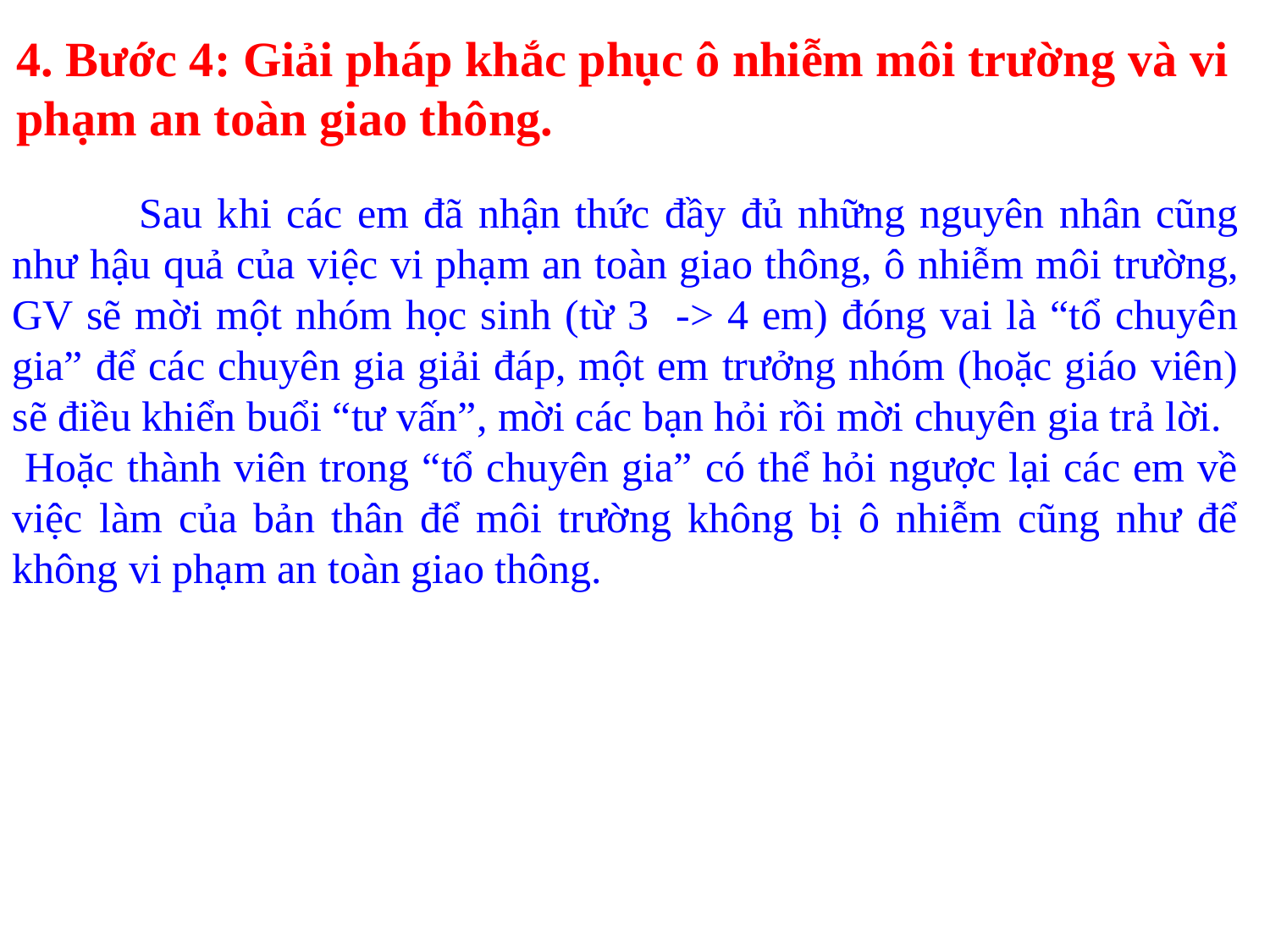

4. Bước 4: Giải pháp khắc phục ô nhiễm môi trường và vi phạm an toàn giao thông.
	Sau khi các em đã nhận thức đầy đủ những nguyên nhân cũng như hậu quả của việc vi phạm an toàn giao thông, ô nhiễm môi trường, GV sẽ mời một nhóm học sinh (từ 3  -> 4 em) đóng vai là “tổ chuyên gia” để các chuyên gia giải đáp, một em trưởng nhóm (hoặc giáo viên) sẽ điều khiển buổi “tư vấn”, mời các bạn hỏi rồi mời chuyên gia trả lời.
 Hoặc thành viên trong “tổ chuyên gia” có thể hỏi ngược lại các em về việc làm của bản thân để môi trường không bị ô nhiễm cũng như để không vi phạm an toàn giao thông.